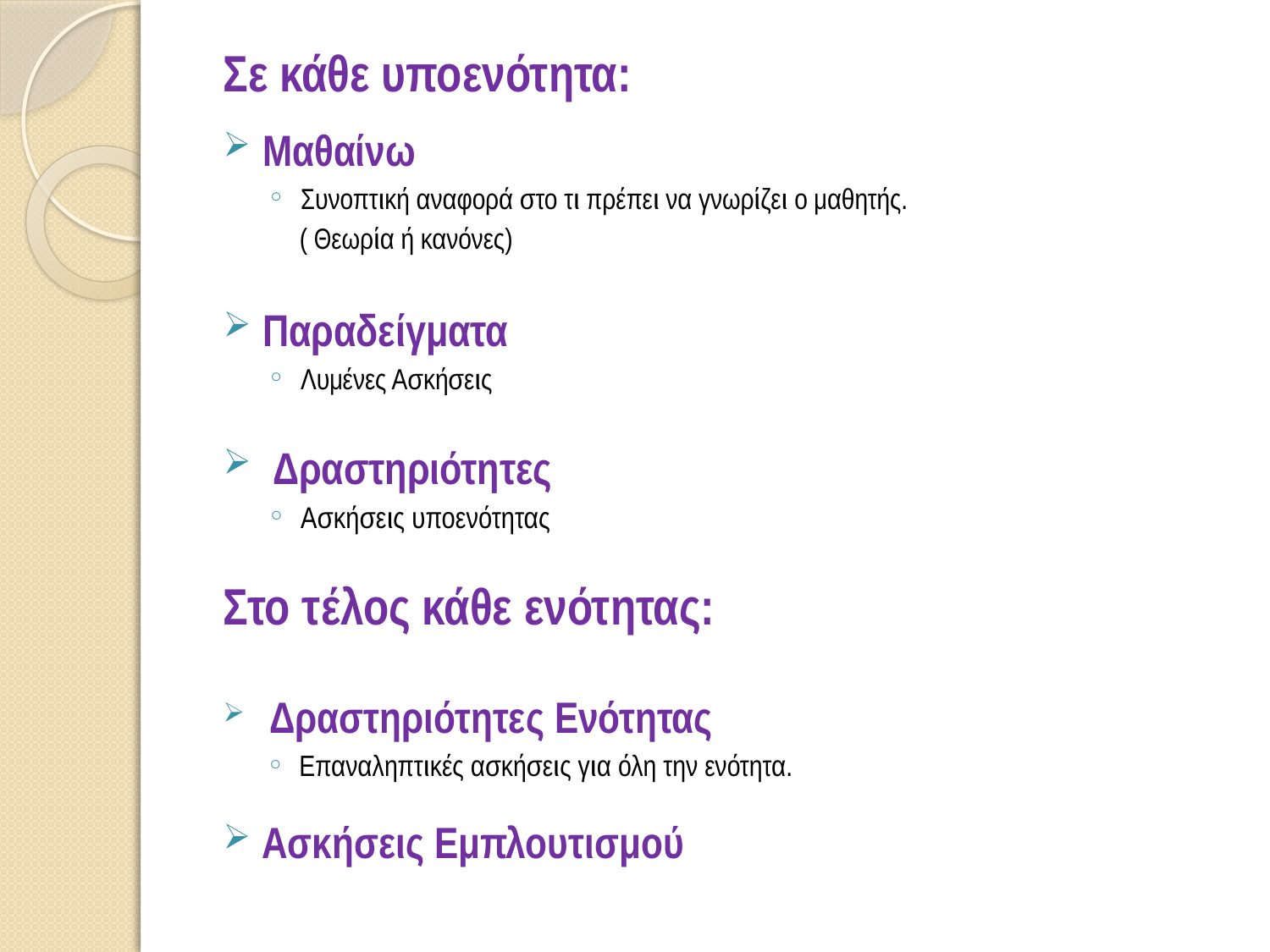

# Σε κάθε υποενότητα:
Μαθαίνω
Συνοπτική αναφορά στο τι πρέπει να γνωρίζει ο μαθητής.
   	 ( Θεωρία ή κανόνες)

Παραδείγματα
Λυμένες Ασκήσεις

 Δραστηριότητες
Ασκήσεις υποενότητας

Στο τέλος κάθε ενότητας:

 Δραστηριότητες Ενότητας
Επαναληπτικές ασκήσεις για όλη την ενότητα.

Ασκήσεις Εμπλουτισμού